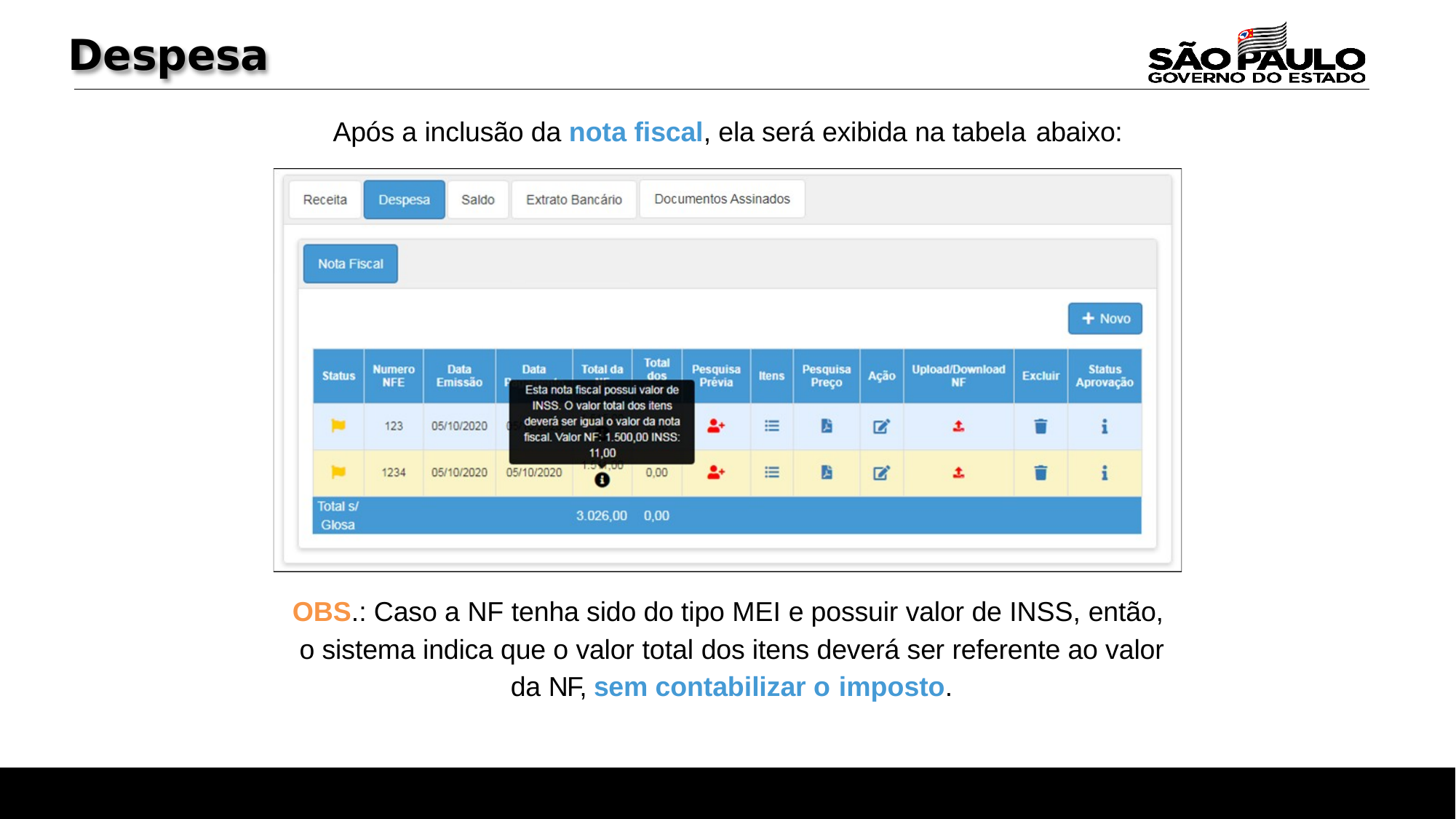

# Despesa
Após a inclusão da nota fiscal, ela será exibida na tabela abaixo:

OBS.: Caso a NF tenha sido do tipo MEI e possuir valor de INSS, então,  o sistema indica que o valor total dos itens deverá ser referente ao valor  da NF, sem contabilizar o imposto.